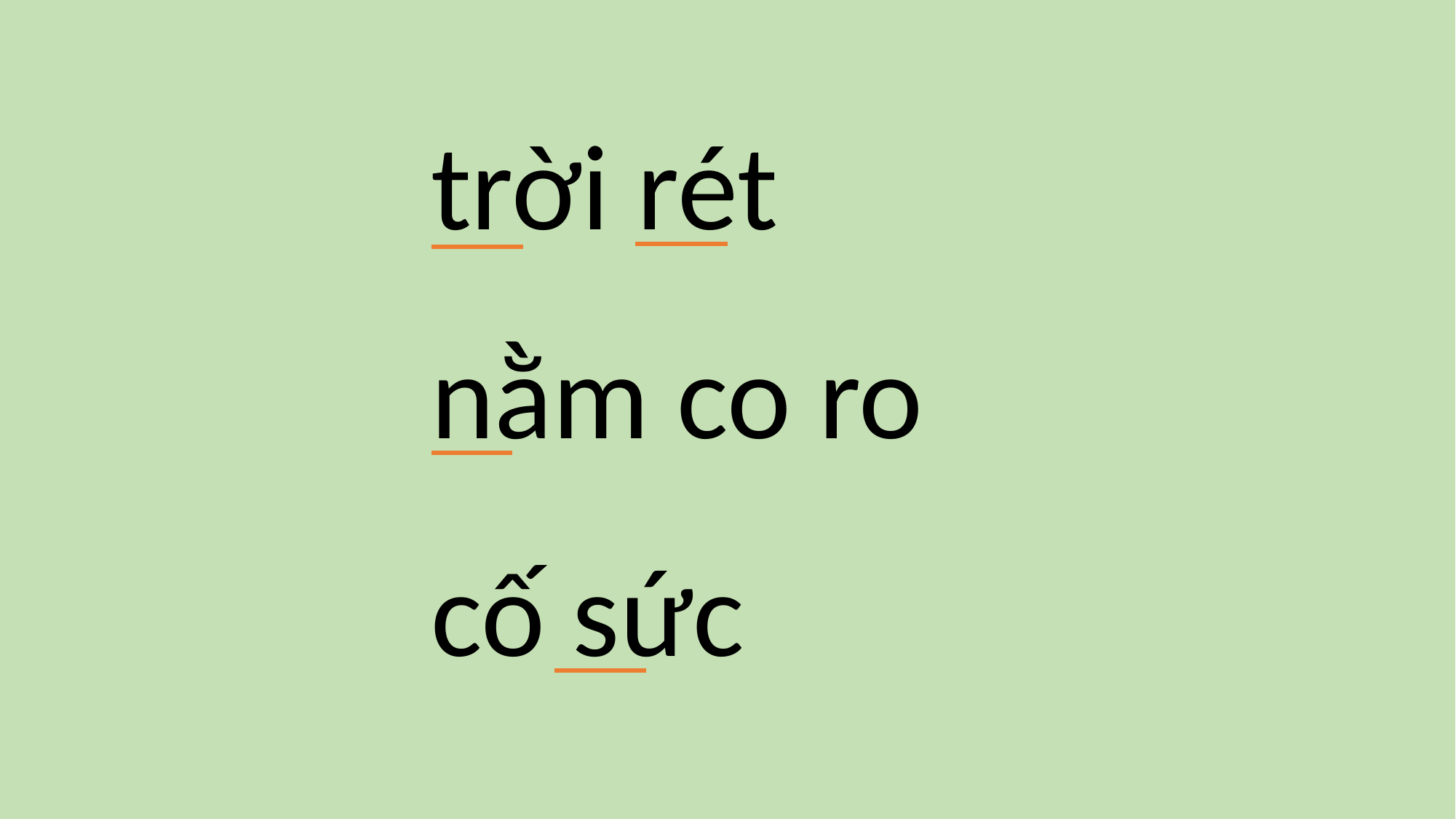

#

trời rét
nằm co ro
cố sức